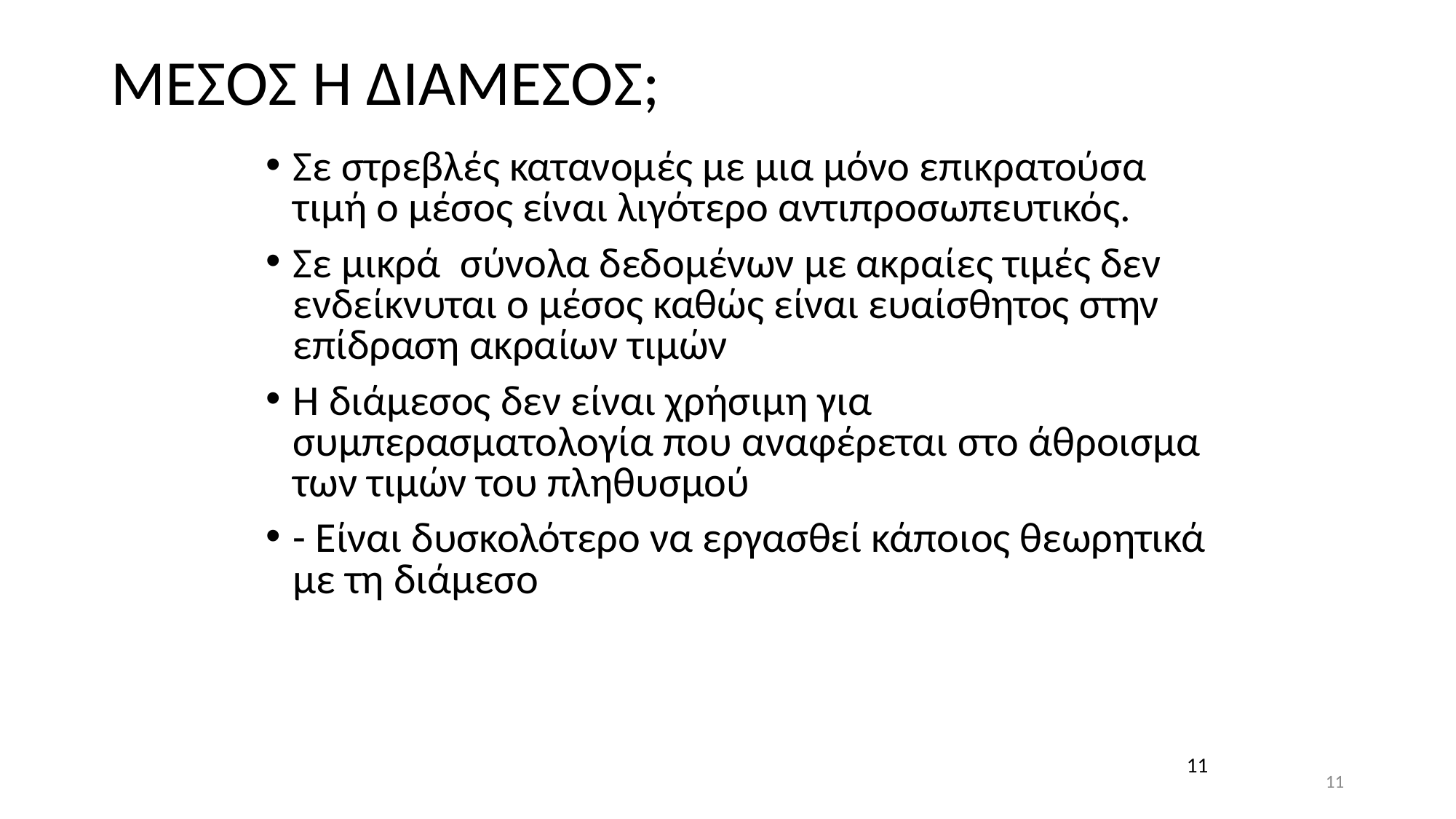

# ΜΕΣΟΣ Η ΔΙΑΜΕΣΟΣ;
Σε στρεβλές κατανομές με μια μόνο επικρατούσα τιμή ο μέσος είναι λιγότερο αντιπροσωπευτικός.
Σε μικρά  σύνολα δεδομένων με ακραίες τιμές δεν ενδείκνυται ο μέσος καθώς είναι ευαίσθητος στην επίδραση ακραίων τιμών
Η διάμεσος δεν είναι χρήσιμη για συμπερασματολογία που αναφέρεται στο άθροισμα των τιμών του πληθυσμού
- Είναι δυσκολότερο να εργασθεί κάποιος θεωρητικά με τη διάμεσο
11
11